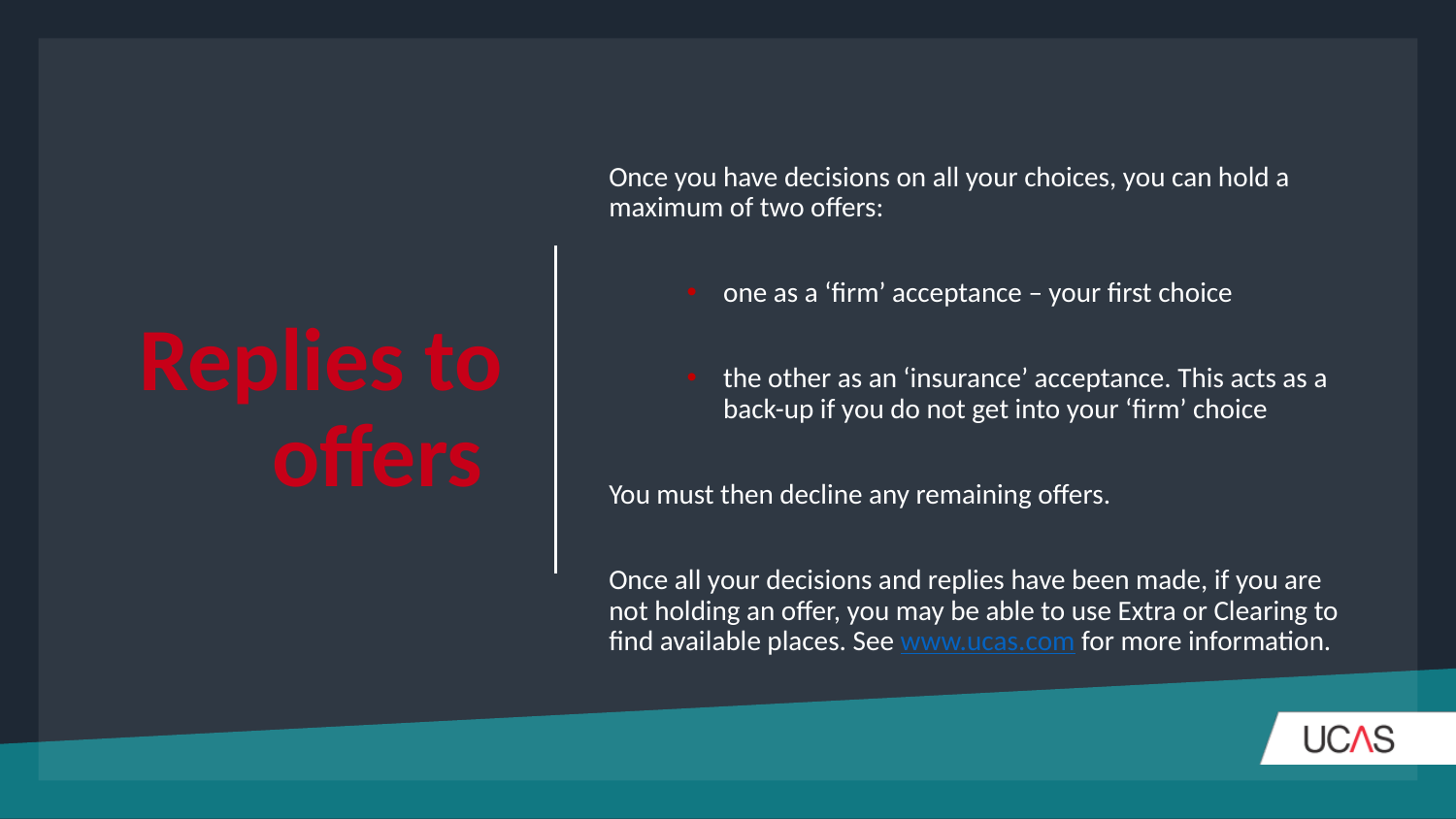

Replies to offers
Once you have decisions on all your choices, you can hold a maximum of two offers:

one as a ‘firm’ acceptance – your first choice

the other as an ‘insurance’ acceptance. This acts as a back-up if you do not get into your ‘firm’ choice

You must then decline any remaining offers.

Once all your decisions and replies have been made, if you are not holding an offer, you may be able to use Extra or Clearing to find available places. See www.ucas.com for more information.